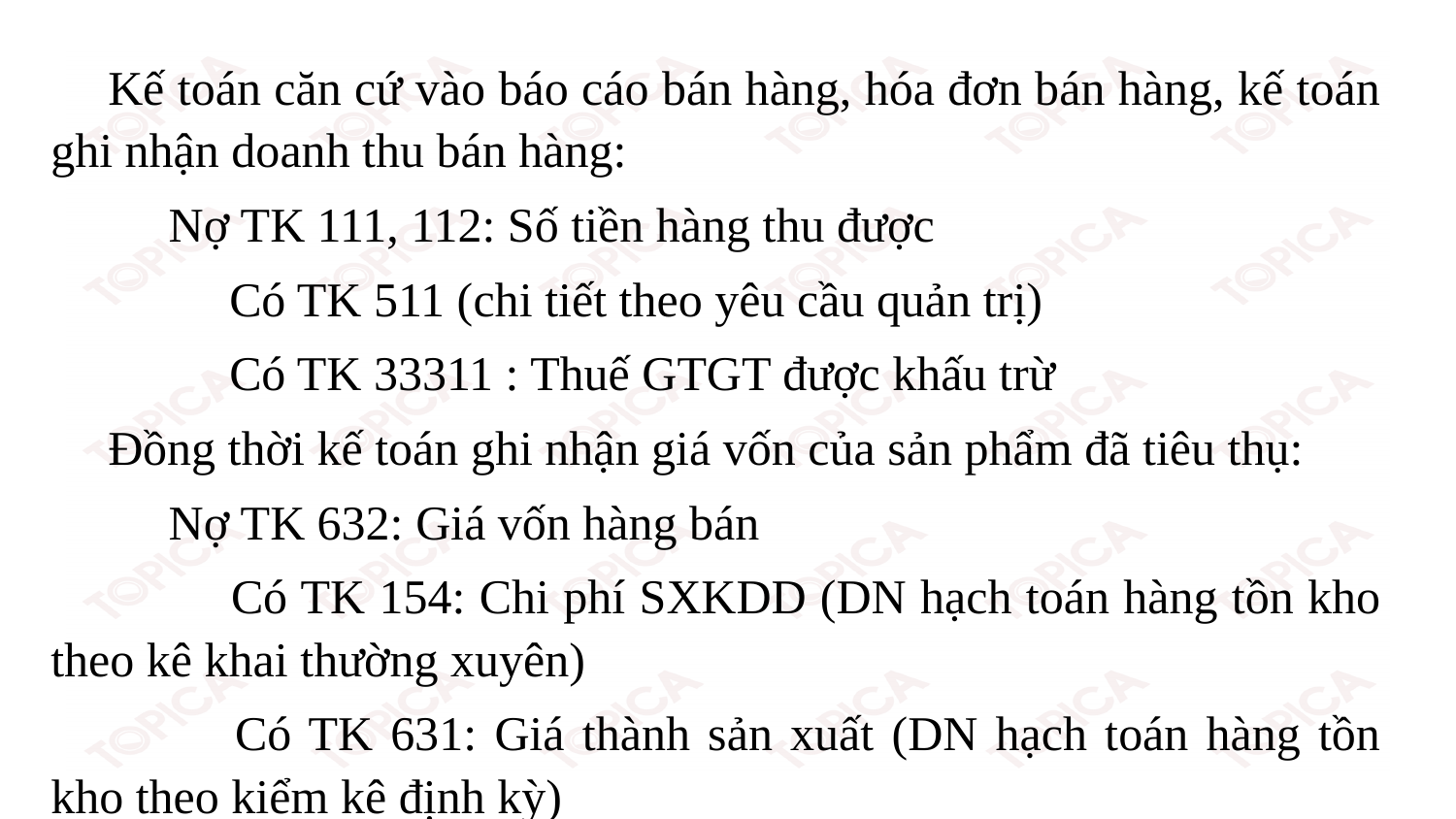

Kế toán căn cứ vào báo cáo bán hàng, hóa đơn bán hàng, kế toán ghi nhận doanh thu bán hàng:
     Nợ TK 111, 112: Số tiền hàng thu được
          Có TK 511 (chi tiết theo yêu cầu quản trị)
          Có TK 33311 : Thuế GTGT được khấu trừ
Đồng thời kế toán ghi nhận giá vốn của sản phẩm đã tiêu thụ:
     Nợ TK 632: Giá vốn hàng bán
          Có TK 154: Chi phí SXKDD (DN hạch toán hàng tồn kho theo kê khai thường xuyên)
          Có TK 631: Giá thành sản xuất (DN hạch toán hàng tồn kho theo kiểm kê định kỳ)